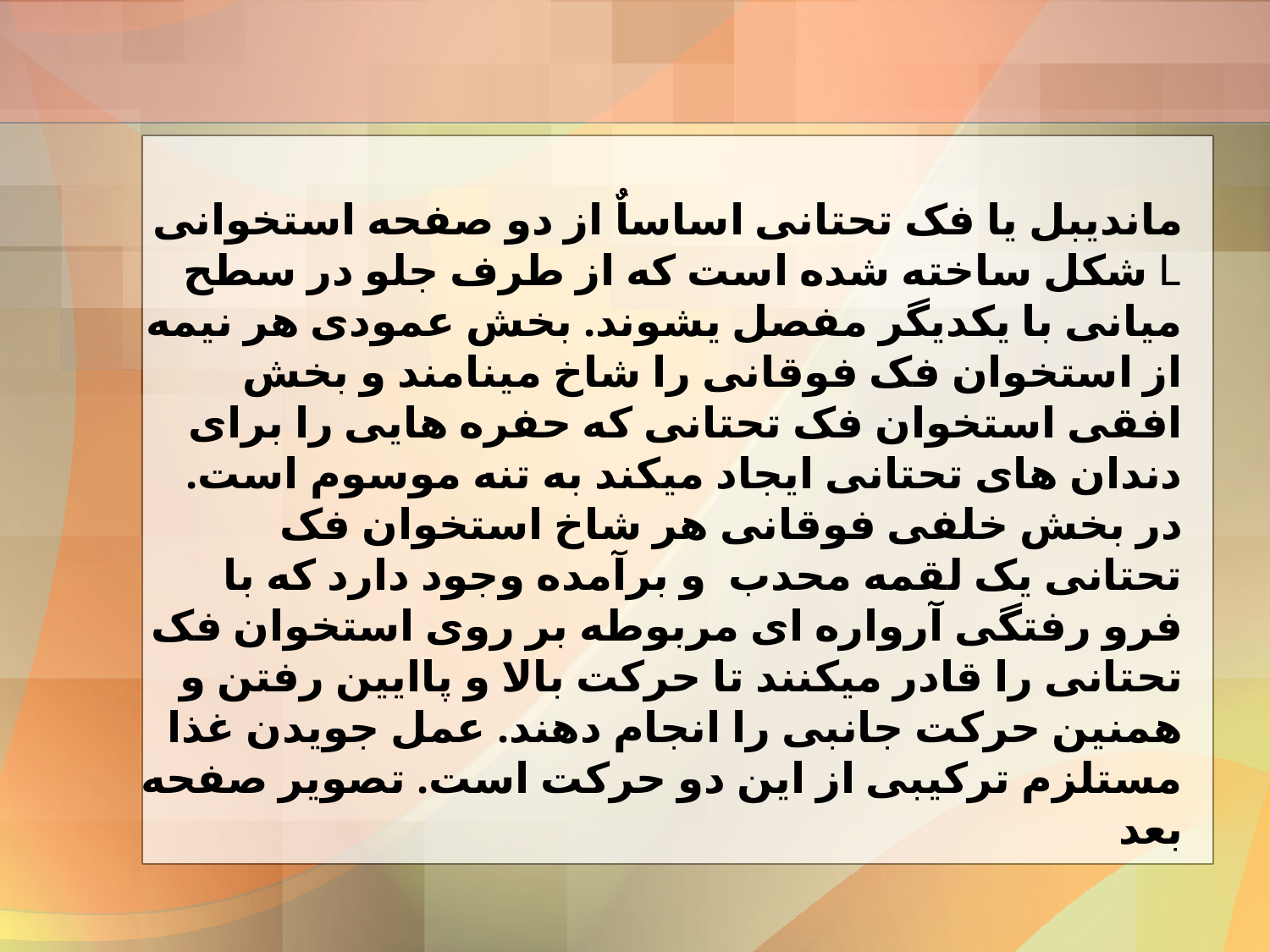

ماندیبل یا فک تحتانی اساساٌ از دو صفحه استخوانی  L شکل ساخته شده است که از طرف جلو در سطح میانی با یکدیگر مفصل یشوند. بخش عمودی هر نیمه از استخوان فک فوقانی را شاخ مینامند و بخش افقی استخوان فک تحتانی که حفره هایی را برای دندان های تحتانی ایجاد میکند به تنه موسوم است. در بخش خلفی فوقانی هر شاخ استخوان فک تحتانی یک لقمه محدب  و برآمده وجود دارد که با فرو رفتگی آرواره ای مربوطه بر روی استخوان فک تحتانی را قادر میکنند تا حرکت بالا و پاایین رفتن و همنین حرکت جانبی را انجام دهند. عمل جویدن غذا مستلزم ترکیبی از این دو حرکت است. تصویر صفحه بعد